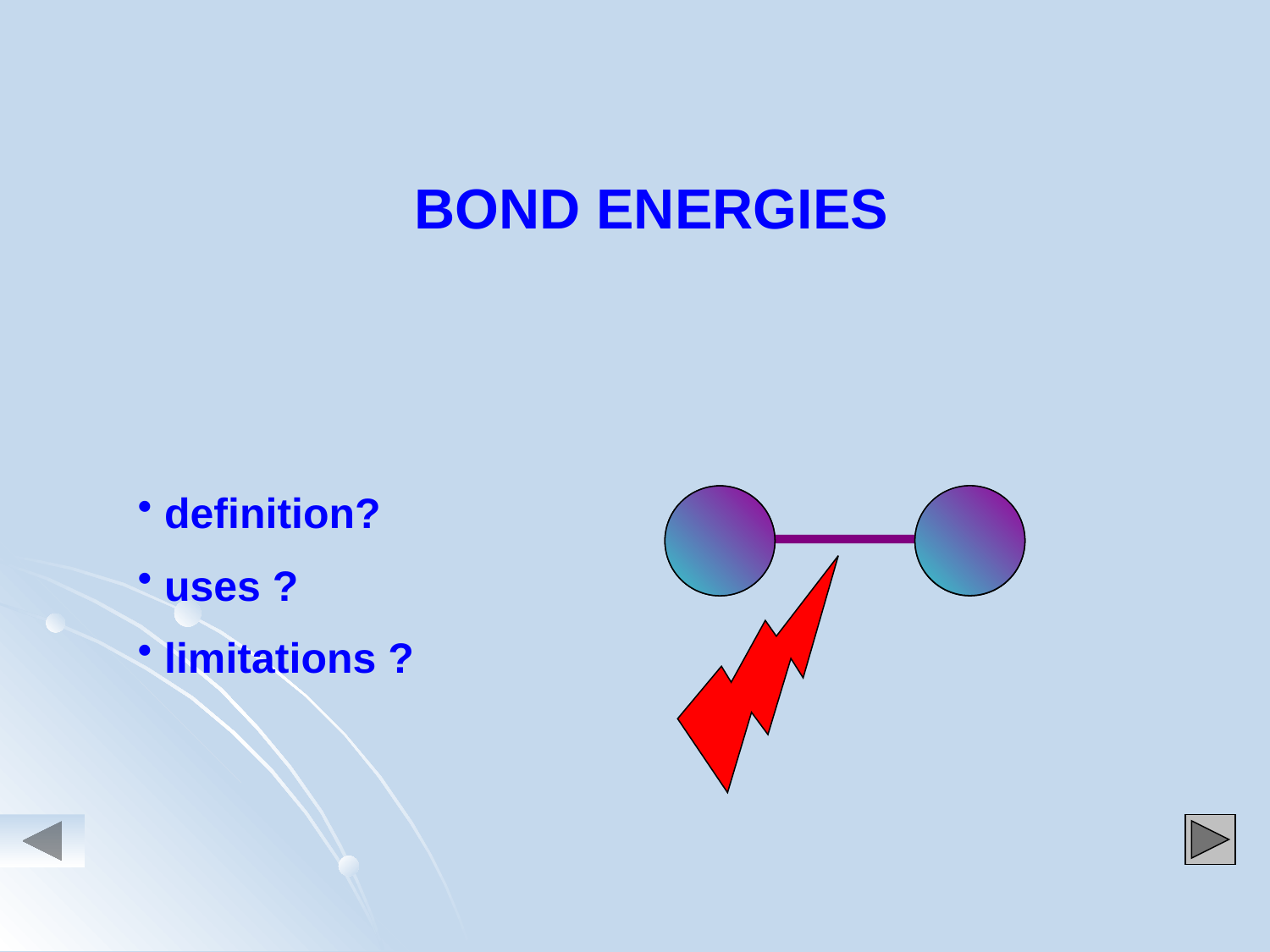

BOND ENERGIES
 definition?
 uses ?
 limitations ?